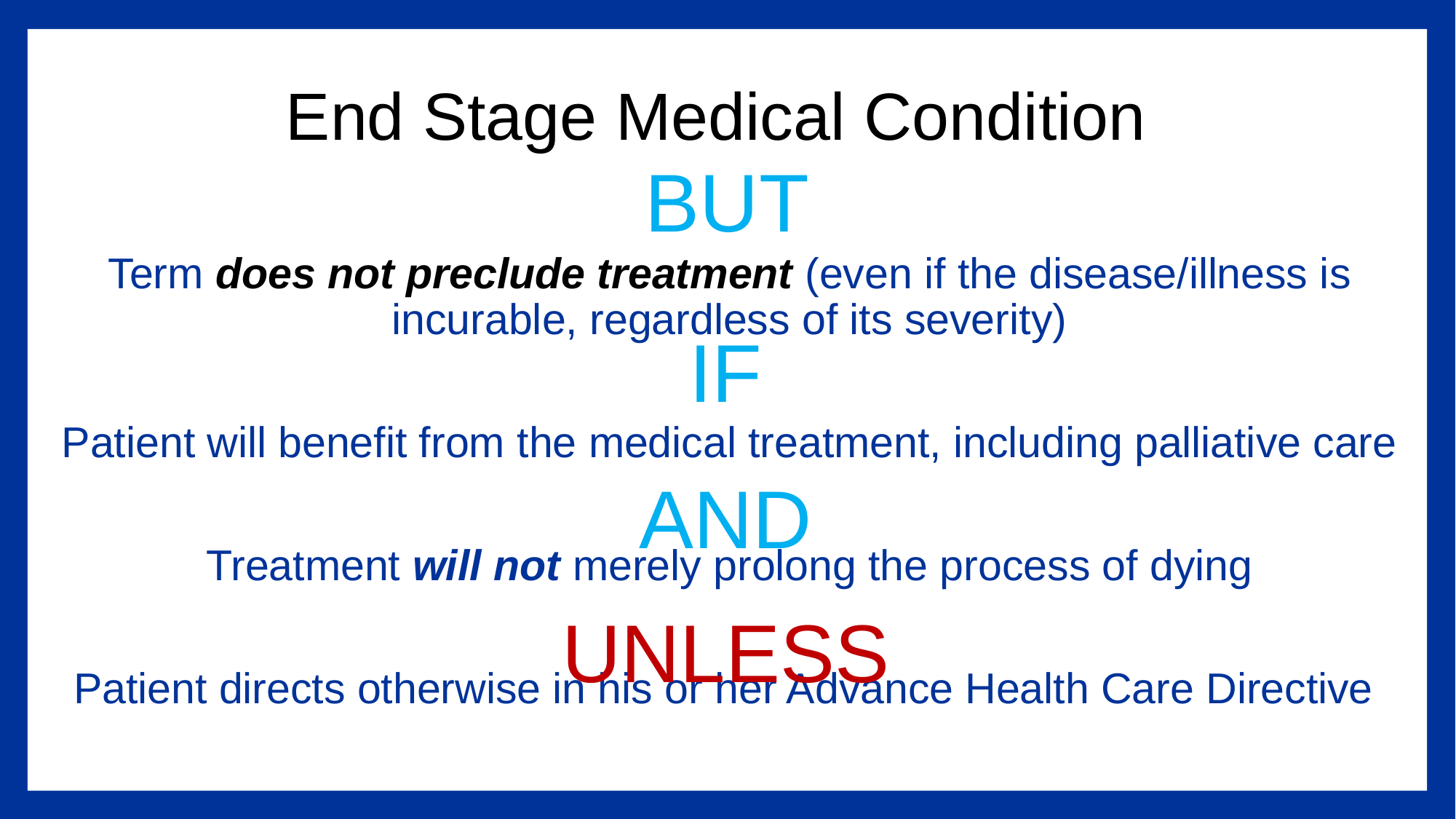

# End Stage Medical Condition
BUT
Term does not preclude treatment (even if the disease/illness is incurable, regardless of its severity)

Patient will benefit from the medical treatment, including palliative care

Treatment will not merely prolong the process of dying

Patient directs otherwise in his or her Advance Health Care Directive
IF
AND
UNLESS